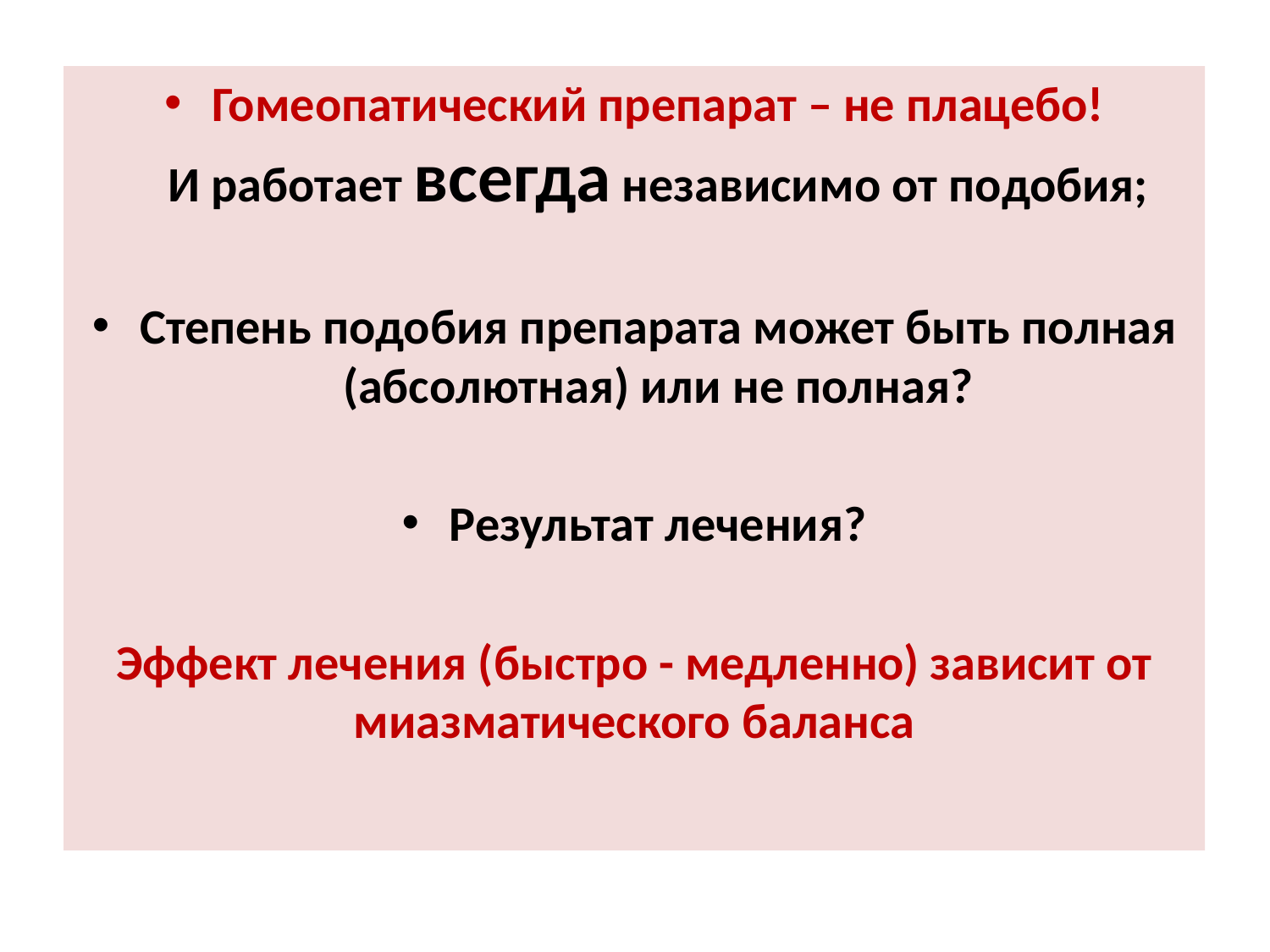

Гомеопатический препарат – не плацебо!
И работает всегда независимо от подобия;

Степень подобия препарата может быть полная (абсолютная) или не полная?

Результат лечения?

Эффект лечения (быстро - медленно) зависит от миазматического баланса